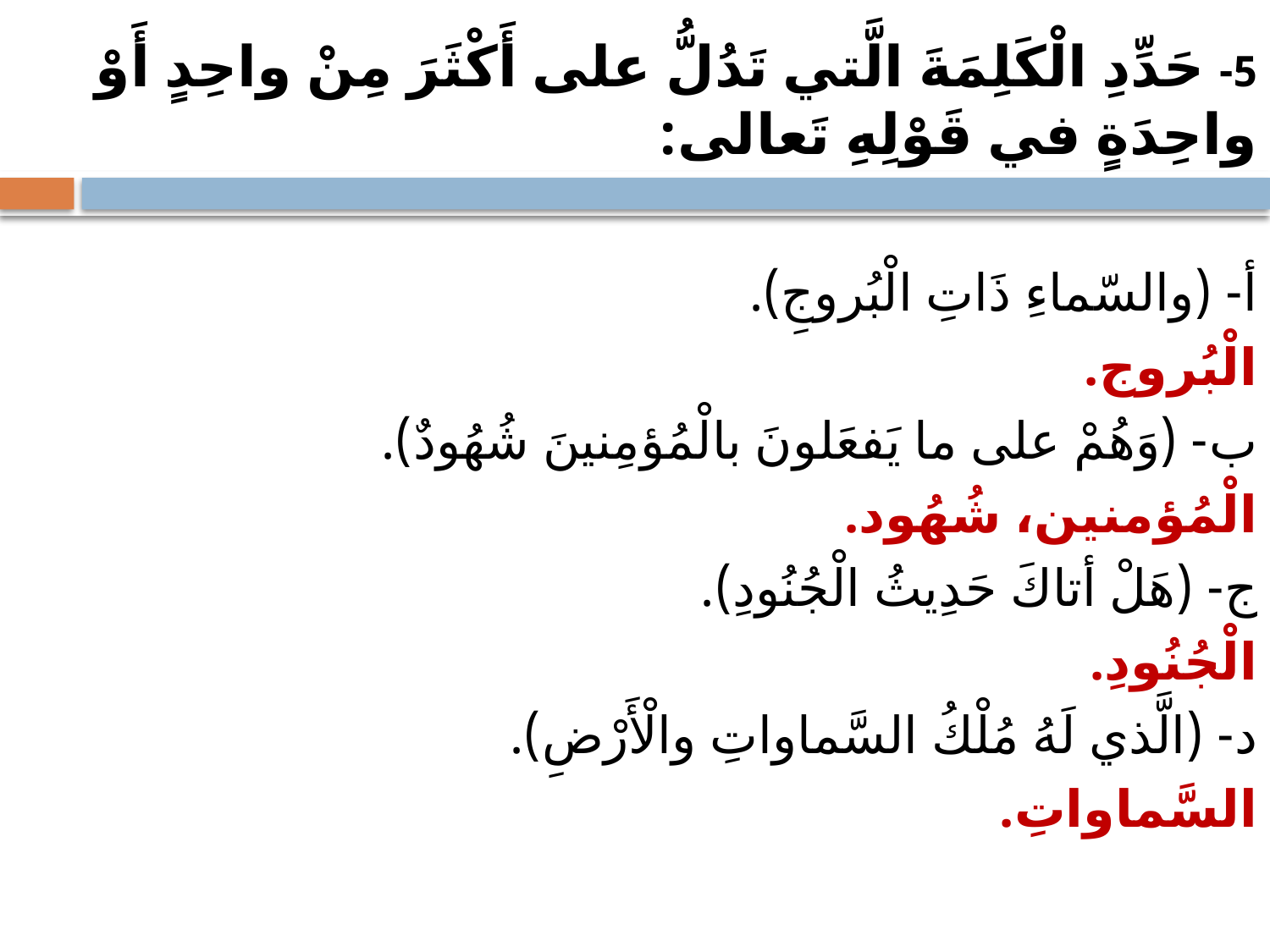

# 5- حَدِّدِ الْكَلِمَةَ الَّتي تَدُلُّ على أَكْثَرَ مِنْ واحِدٍ أَوْ واحِدَةٍ في قَوْلِهِ تَعالى:
أ- (والسّماءِ ذَاتِ الْبُروجِ).
الْبُروج.
ب- (وَهُمْ على ما يَفعَلونَ بالْمُؤمِنينَ شُهُودٌ).
الْمُؤمنين، شُهُود.
ج- (هَلْ أتاكَ حَدِيثُ الْجُنُودِ).
الْجُنُودِ.
د- (الَّذي لَهُ مُلْكُ السَّماواتِ والْأَرْضِ).
السَّماواتِ.